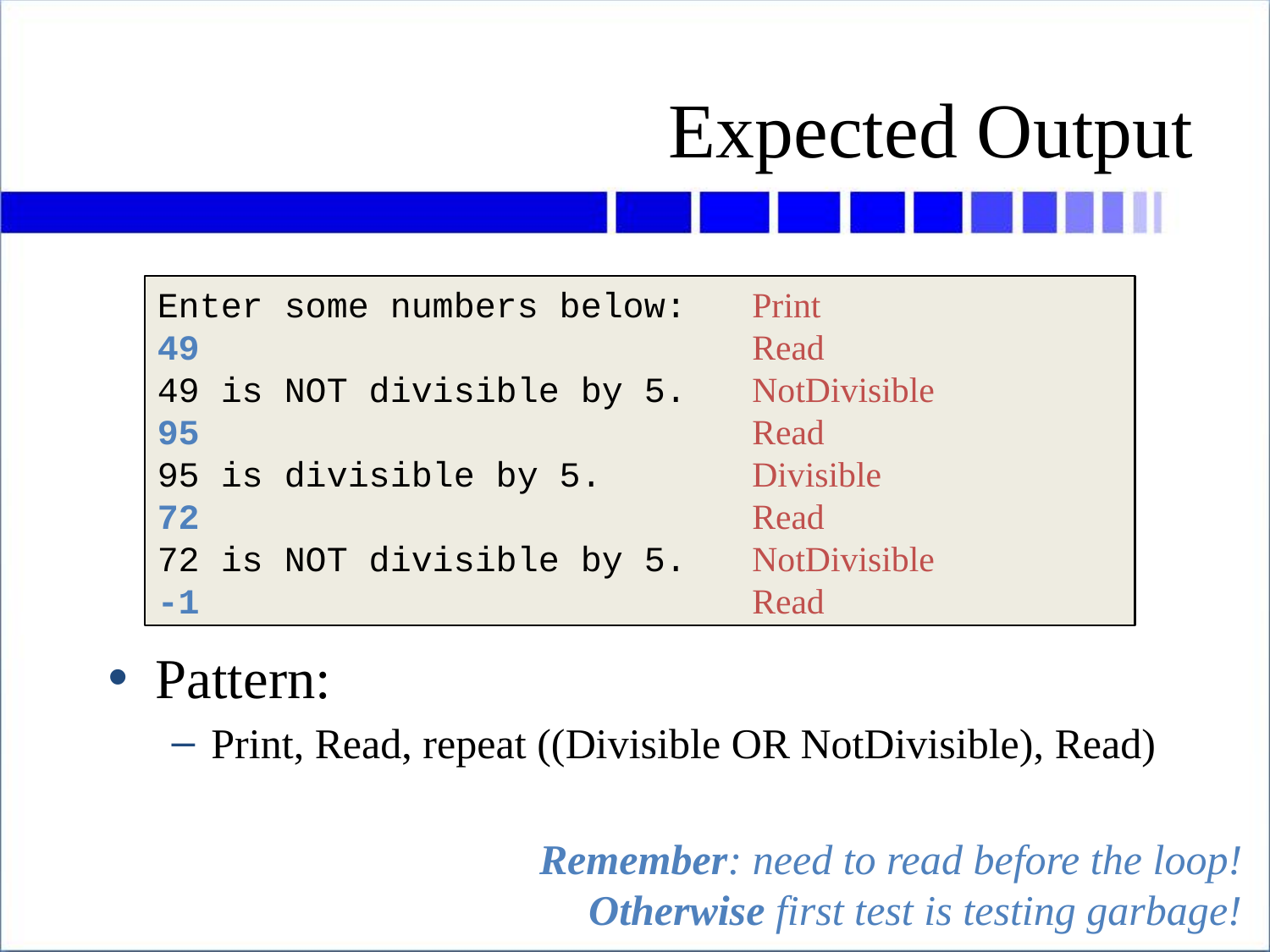

# Expected Output
Enter some numbers below:
49
49 is NOT divisible by 5.
95
95 is divisible by 5.
72
72 is NOT divisible by 5.
-1
Print
Read
NotDivisible
Read
Divisible
Read
NotDivisible
Read
Pattern:
Print, Read, repeat ((Divisible OR NotDivisible), Read)
Remember: need to read before the loop!
Otherwise first test is testing garbage!